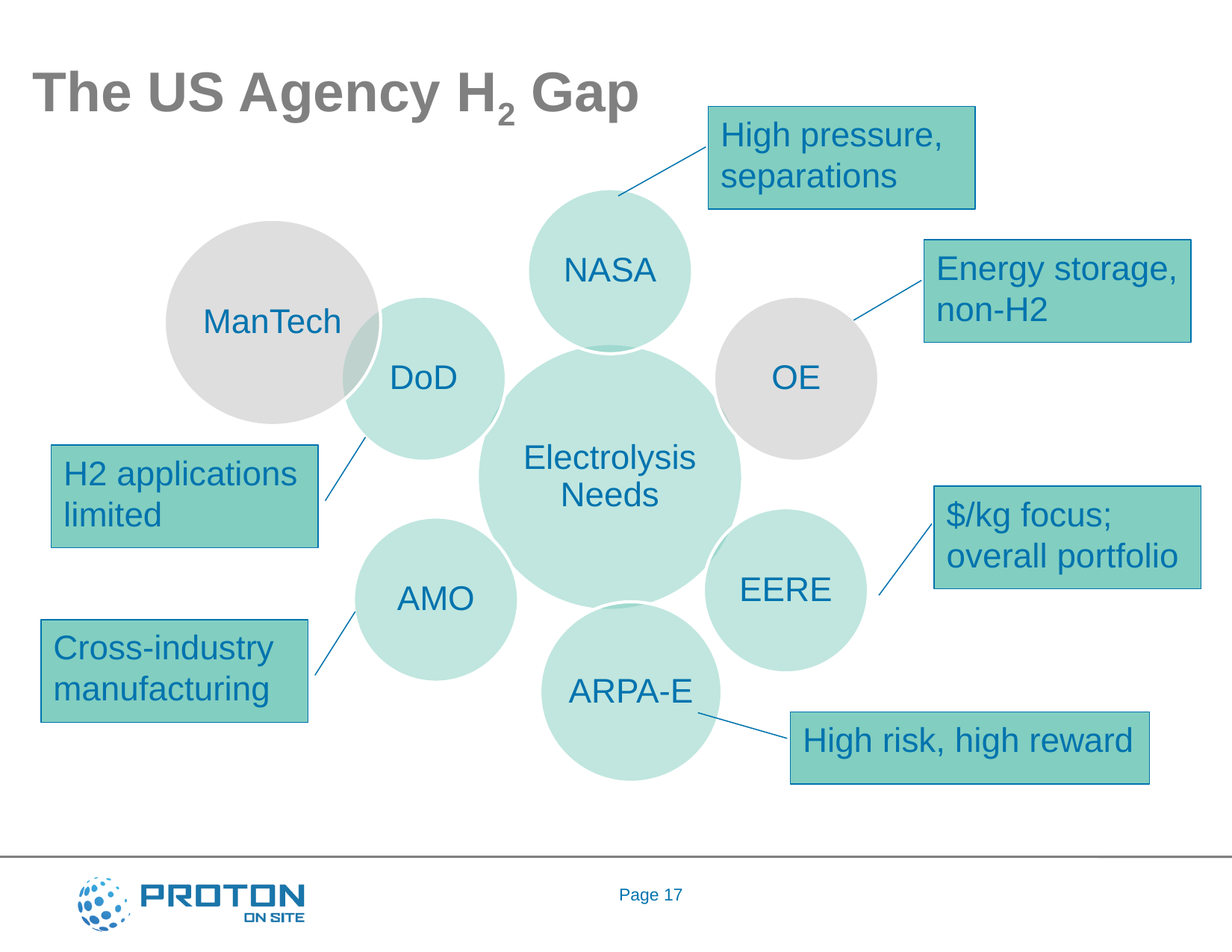

# The US Agency H2 Gap
High pressure, separations
Electrolysis Needs
NASA
OE
EERE
AMO
ARPA-E
DoD

ManTech
Energy storage, non-H2
H2 applications limited
$/kg focus; overall portfolio
Cross-industry manufacturing
High risk, high reward
Page 17